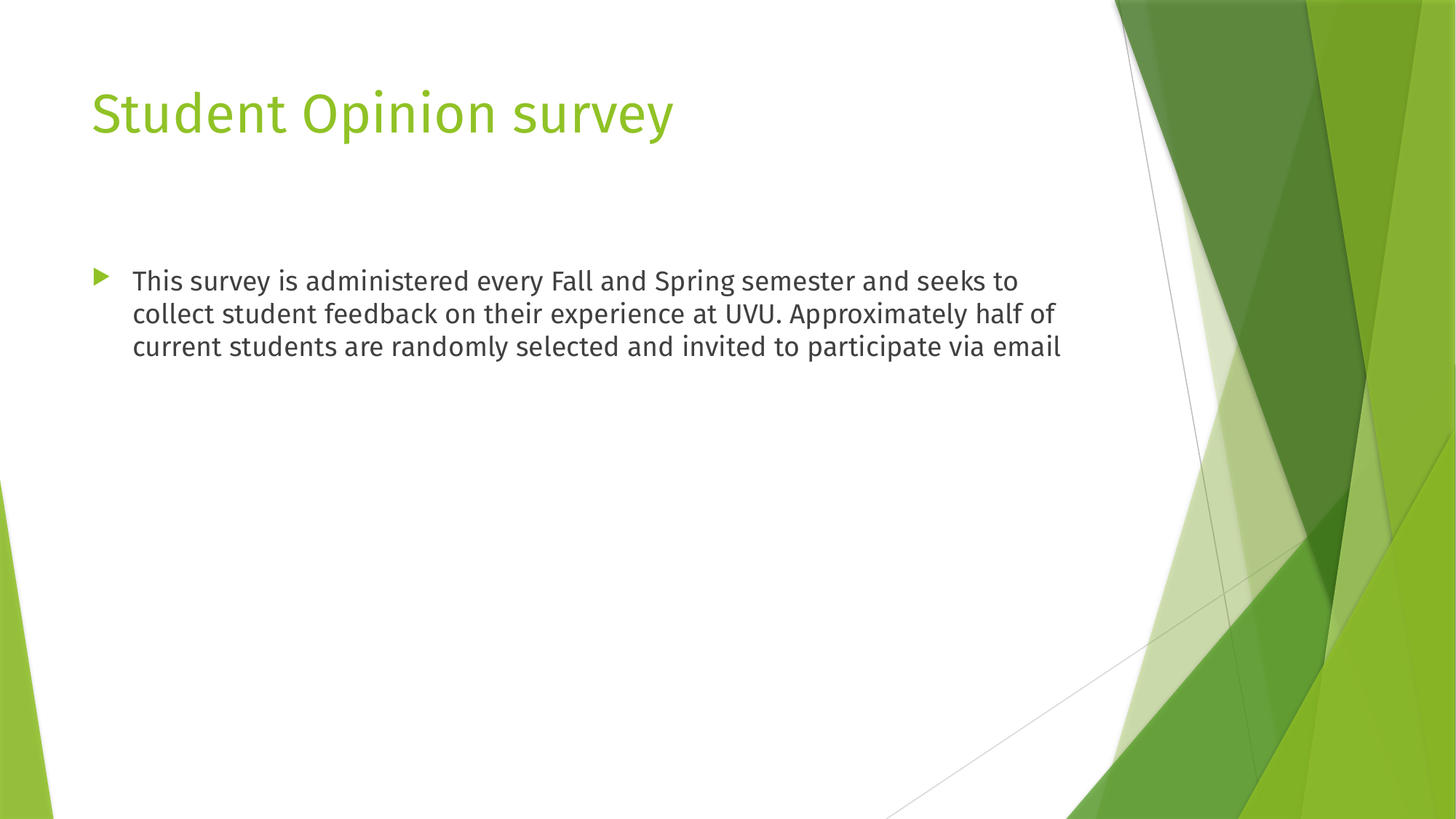

# Student Opinion survey
This survey is administered every Fall and Spring semester and seeks to collect student feedback on their experience at UVU. Approximately half of current students are randomly selected and invited to participate via email